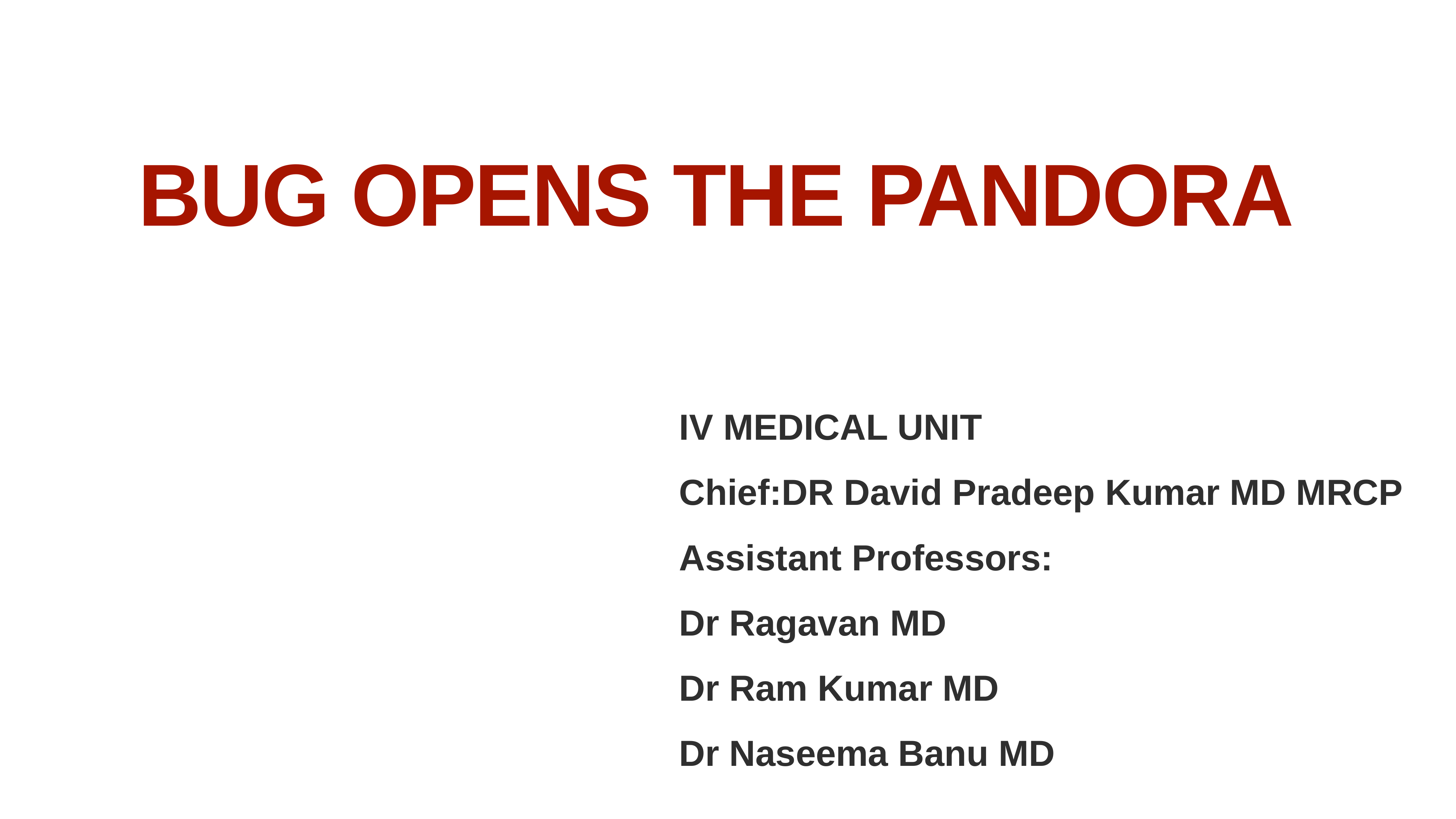

# BUG OPENS THE PANDORA
	IV MEDICAL UNIT
Chief:DR David Pradeep Kumar MD MRCP
Assistant Professors:
Dr Ragavan MD
Dr Ram Kumar MD
Dr Naseema Banu MD